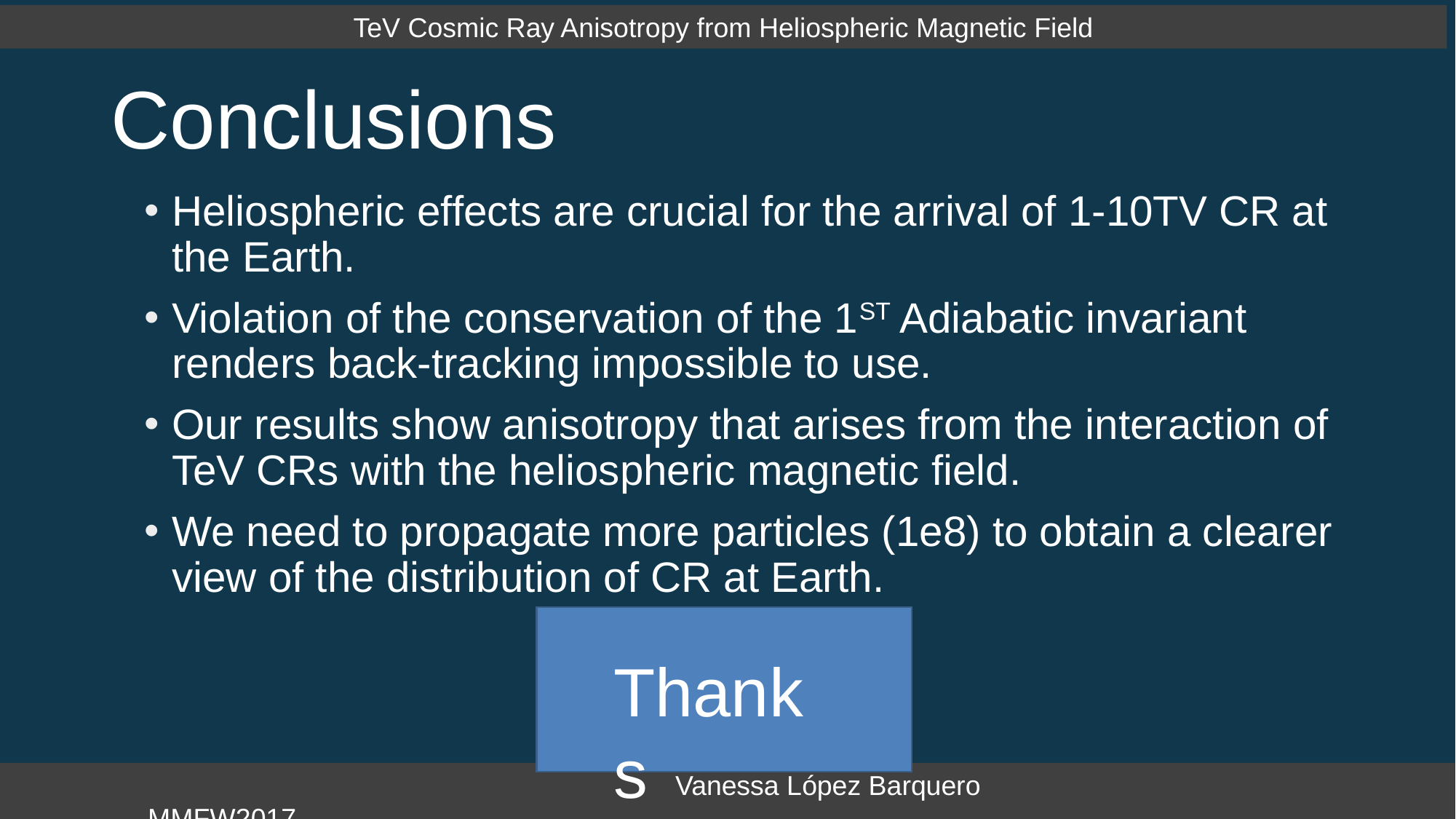

TeV Cosmic Ray Anisotropy from Heliospheric Magnetic Field‏
# Conclusions
Heliospheric effects are crucial for the arrival of 1-10TV CR at the Earth.
Violation of the conservation of the 1ST Adiabatic invariant renders back-tracking impossible to use.
Our results show anisotropy that arises from the interaction of TeV CRs with the heliospheric magnetic field.
We need to propagate more particles (1e8) to obtain a clearer view of the distribution of CR at Earth.

Thanks
34
                                                                                       Vanessa López Barquero                                                                               MMFW2017